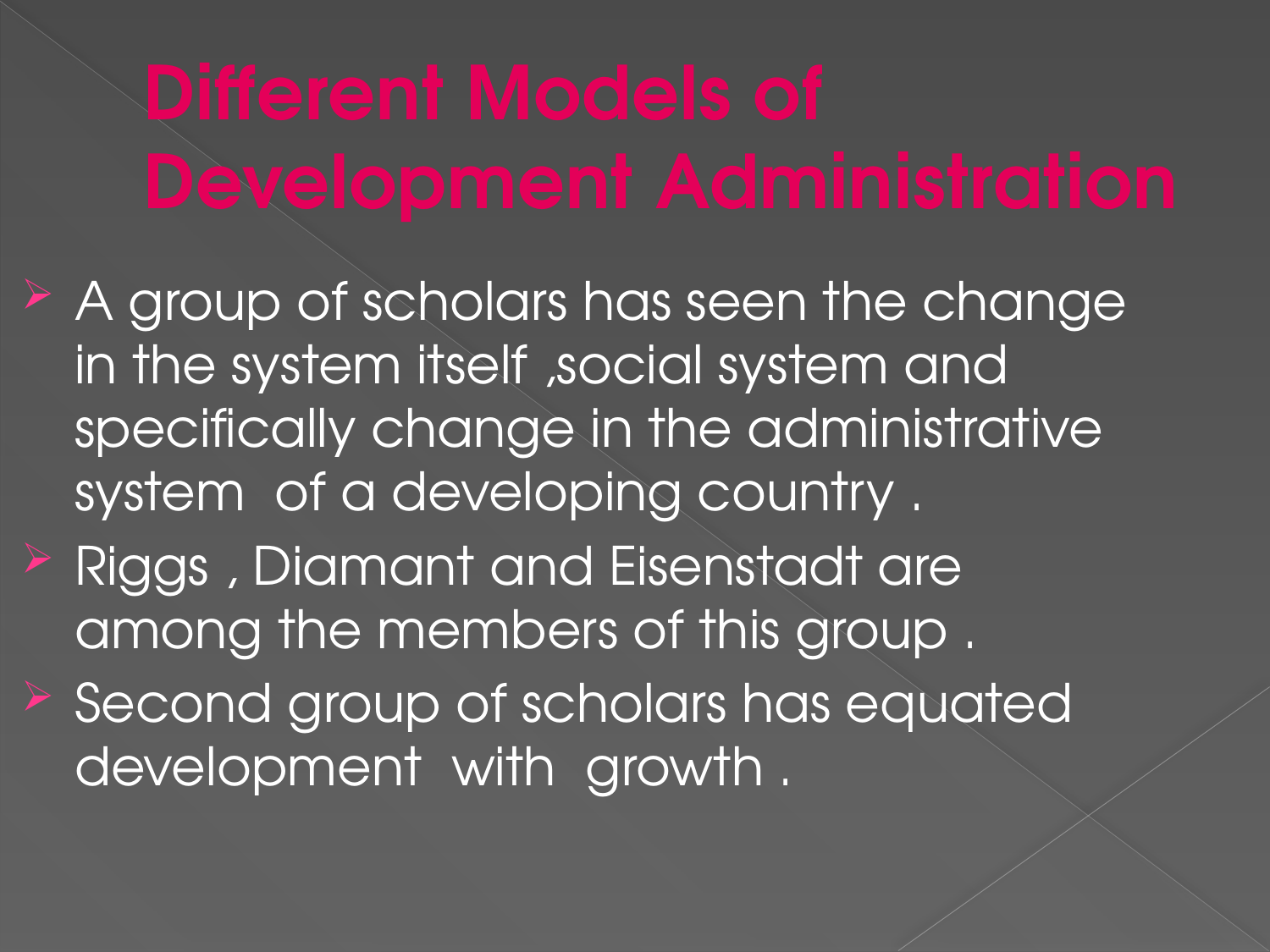

# Different Models of Development Administration
A group of scholars has seen the change in the system itself ,social system and specifically change in the administrative  system  of a developing country .
Riggs , Diamant and Eisenstadt are among the members of this group .
Second group of scholars has equated development  with  growth .